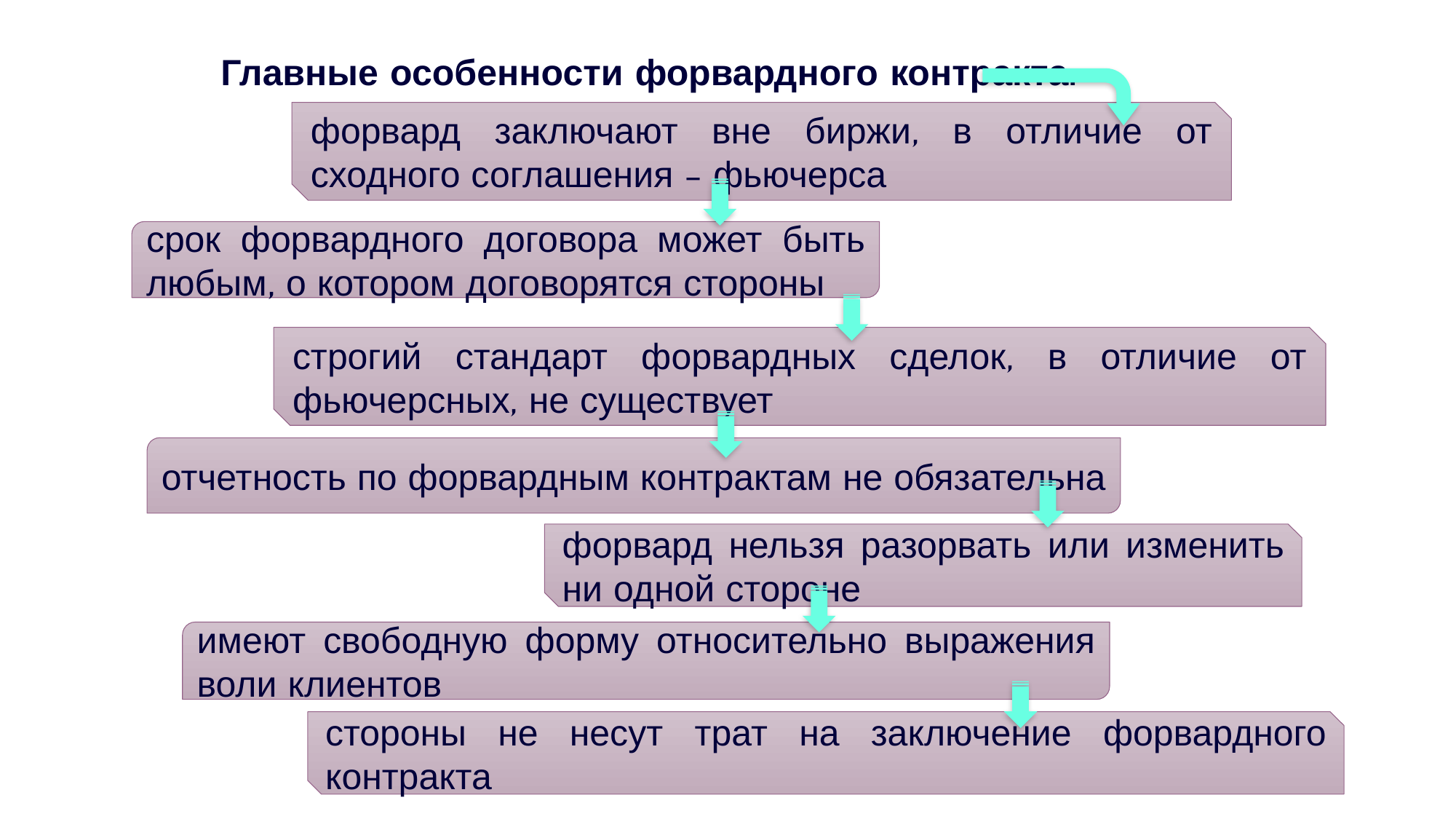

Главные особенности форвардного контракта:
форвард заключают вне биржи, в отличие от сходного соглашения – фьючерса

срок форвардного договора может быть любым, о котором договорятся стороны

строгий стандарт форвардных сделок, в отличие от фьючерсных, не существует

отчетность по форвардным контрактам не обязательна

форвард нельзя разорвать или изменить ни одной стороне

имеют свободную форму относительно выражения воли клиентов

стороны не несут трат на заключение форвардного контракта